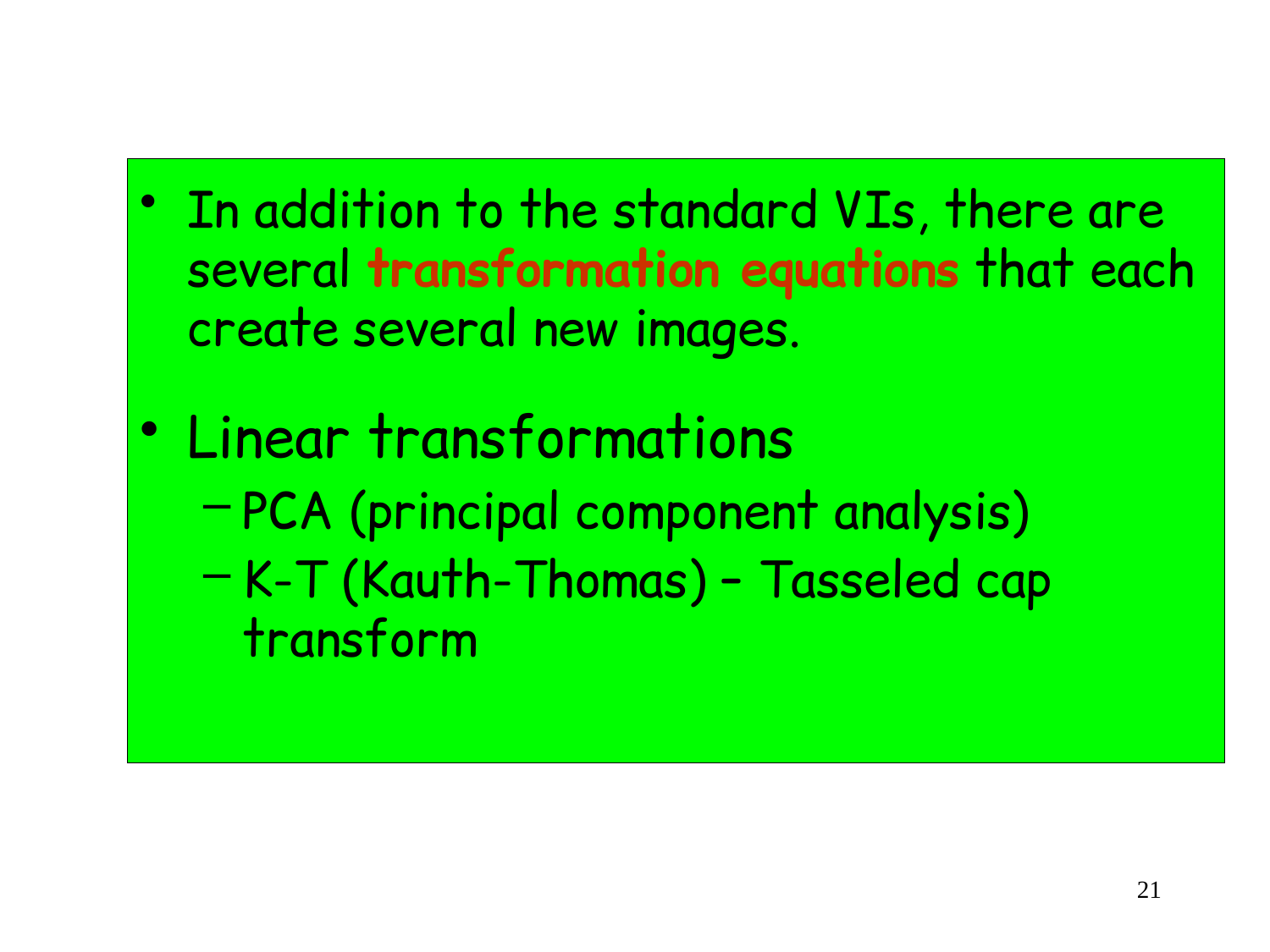

In addition to the standard VIs, there are several transformation equations that each create several new images.

Linear transformations
PCA (principal component analysis)
K-T (Kauth-Thomas) – Tasseled cap transform
21